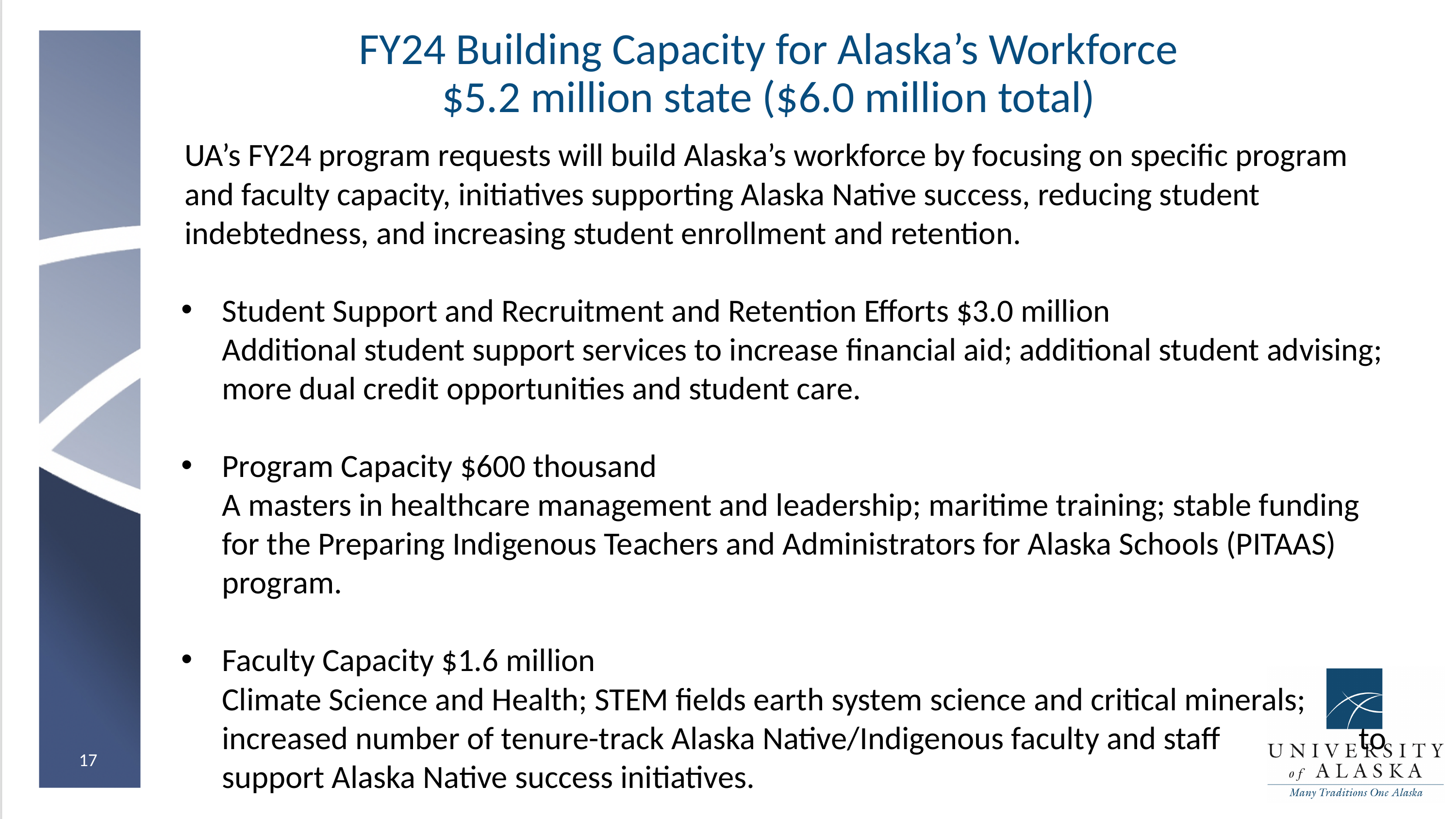

# FY24 Building Capacity for Alaska’s Workforce $5.2 million state ($6.0 million total)
UA’s FY24 program requests will build Alaska’s workforce by focusing on specific program and faculty capacity, initiatives supporting Alaska Native success, reducing student indebtedness, and increasing student enrollment and retention.

Student Support and Recruitment and Retention Efforts $3.0 million
Additional student support services to increase financial aid; additional student advising; more dual credit opportunities and student care.

Program Capacity $600 thousand
A masters in healthcare management and leadership; maritime training; stable funding for the Preparing Indigenous Teachers and Administrators for Alaska Schools (PITAAS) program.

Faculty Capacity $1.6 million
Climate Science and Health; STEM fields earth system science and critical minerals; increased number of tenure-track Alaska Native/Indigenous faculty and staff                   to support Alaska Native success initiatives.

17